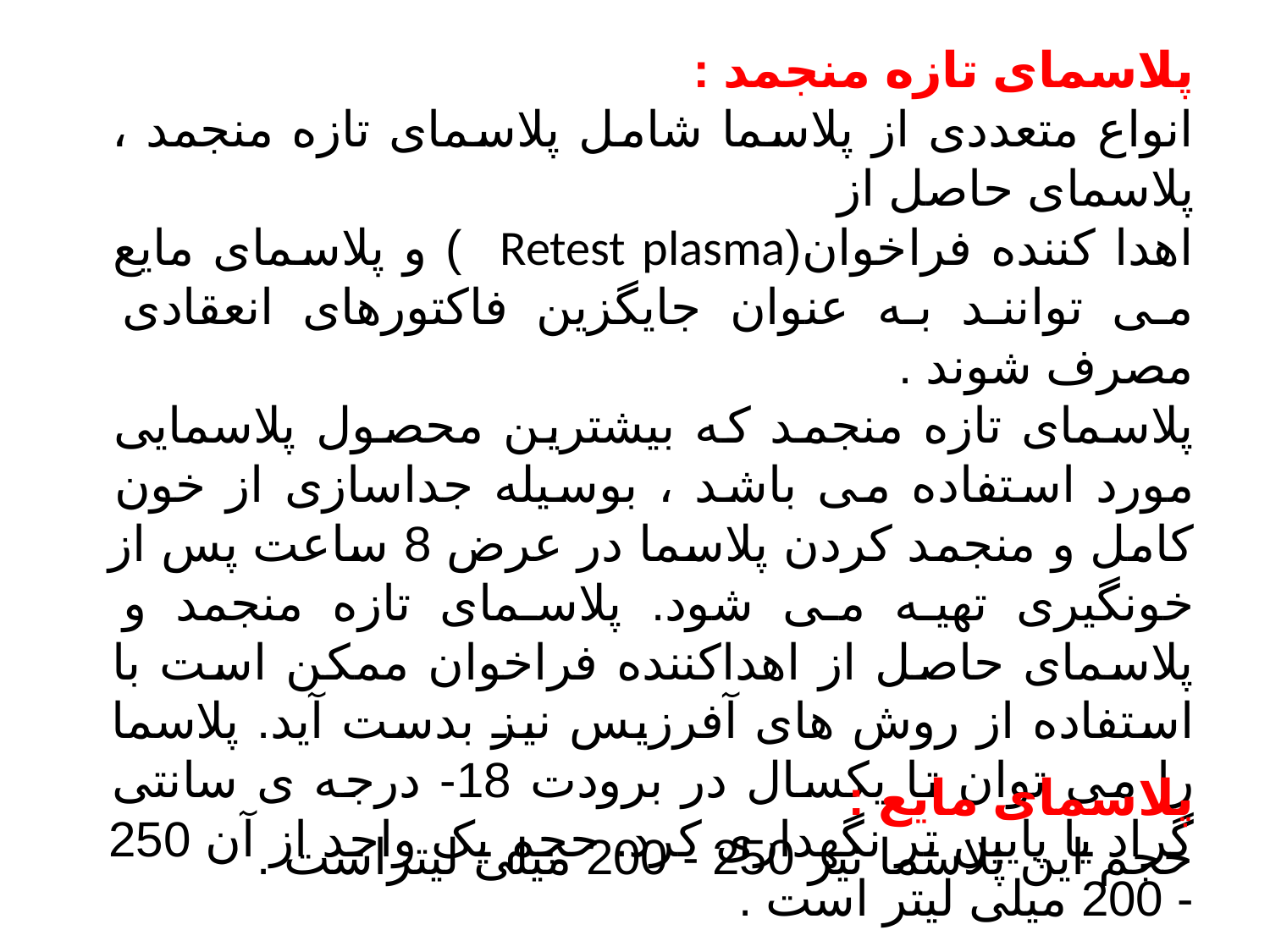

پلاسمای تازه منجمد :
انواع متعددی از پلاسما شامل پلاسمای تازه منجمد ، پلاسمای حاصل از
اهدا کننده فراخوان(Retest plasma  ) و پلاسمای مایع می توانند به عنوان جایگزین فاکتورهای انعقادی مصرف شوند .
پلاسمای تازه منجمد که بیشترین محصول پلاسمایی مورد استفاده می باشد ، بوسیله جداسازی از خون کامل و منجمد کردن پلاسما در عرض 8 ساعت پس از خونگیری تهیه می شود. پلاسمای تازه منجمد و پلاسمای حاصل از اهداکننده فراخوان ممکن است با استفاده از روش های آفرزیس نیز بدست آید. پلاسما را می توان تا یکسال در برودت 18- درجه ی سانتی گراد یا پایین تر نگهداری کرد. حجم یک واحد از آن 250 - 200 میلی لیتر است .
پلاسمای مایع :
حجم این پلاسما نیز 250 - 200 میلی لیتراست .